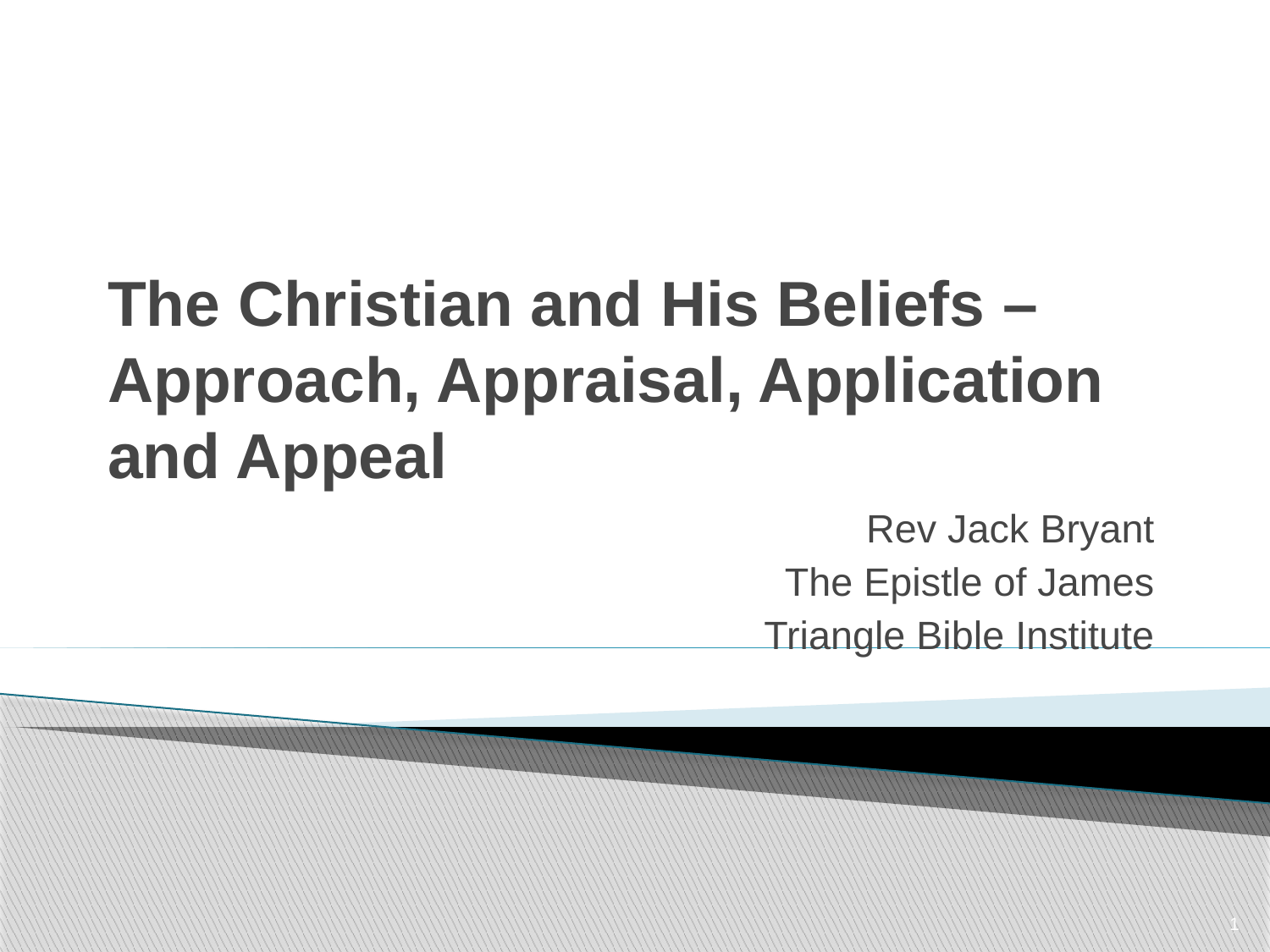

# The Christian and His Beliefs – Approach, Appraisal, Application and Appeal
Rev Jack Bryant
The Epistle of James
Triangle Bible Institute
1